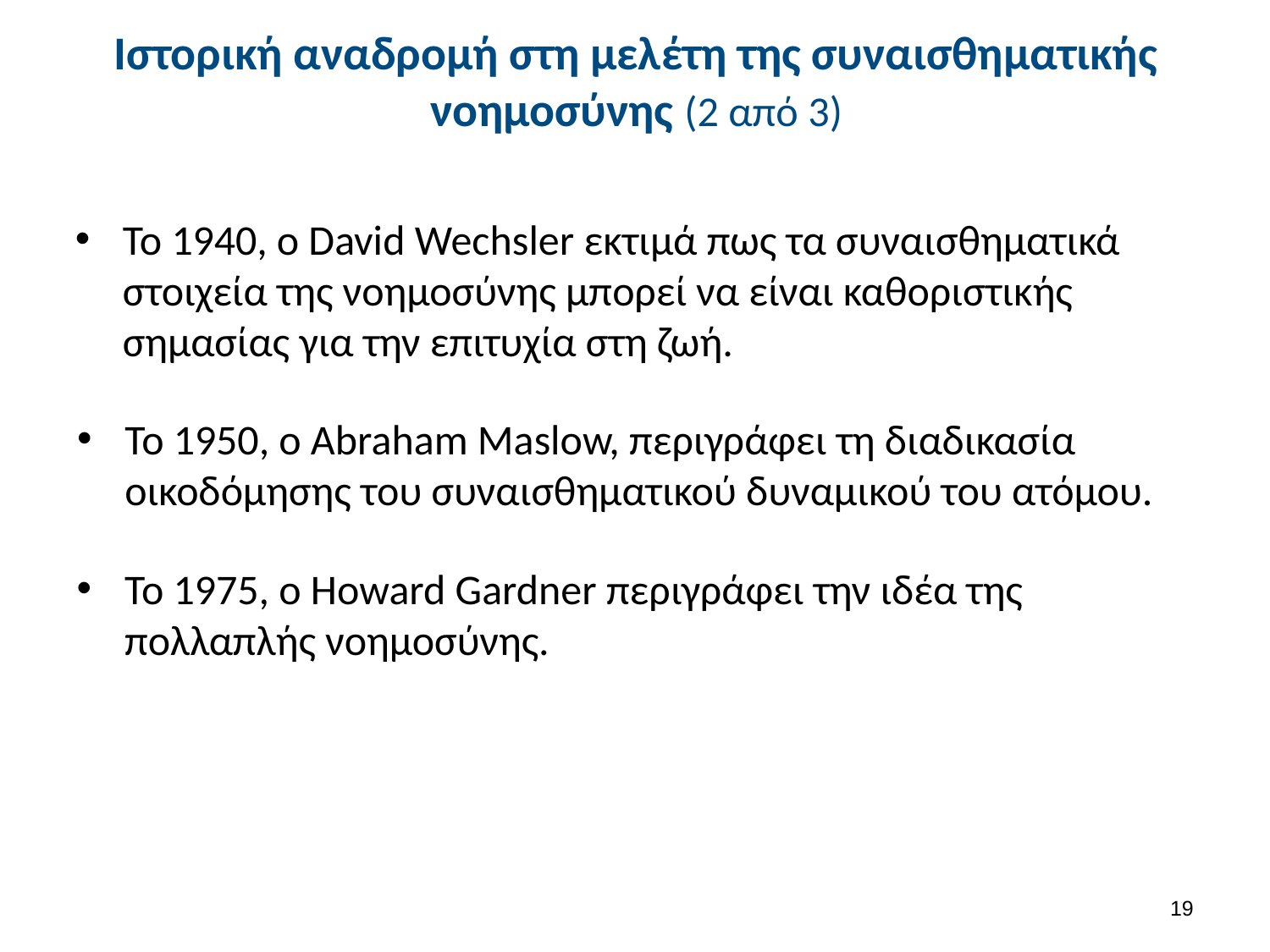

# Ιστορική αναδρομή στη μελέτη της συναισθηματικής νοημοσύνης (2 από 3)
Το 1940, ο David Wechsler εκτιμά πως τα συναισθηματικά στοιχεία της νοημοσύνης μπορεί να είναι καθοριστικής σημασίας για την επιτυχία στη ζωή.

Το 1950, ο Abraham Maslow, περιγράφει τη διαδικασία οικοδόμησης του συναισθηματικού δυναμικού του ατόμου.

Το 1975, ο Howard Gardner περιγράφει την ιδέα της πολλαπλής νοημοσύνης.
19